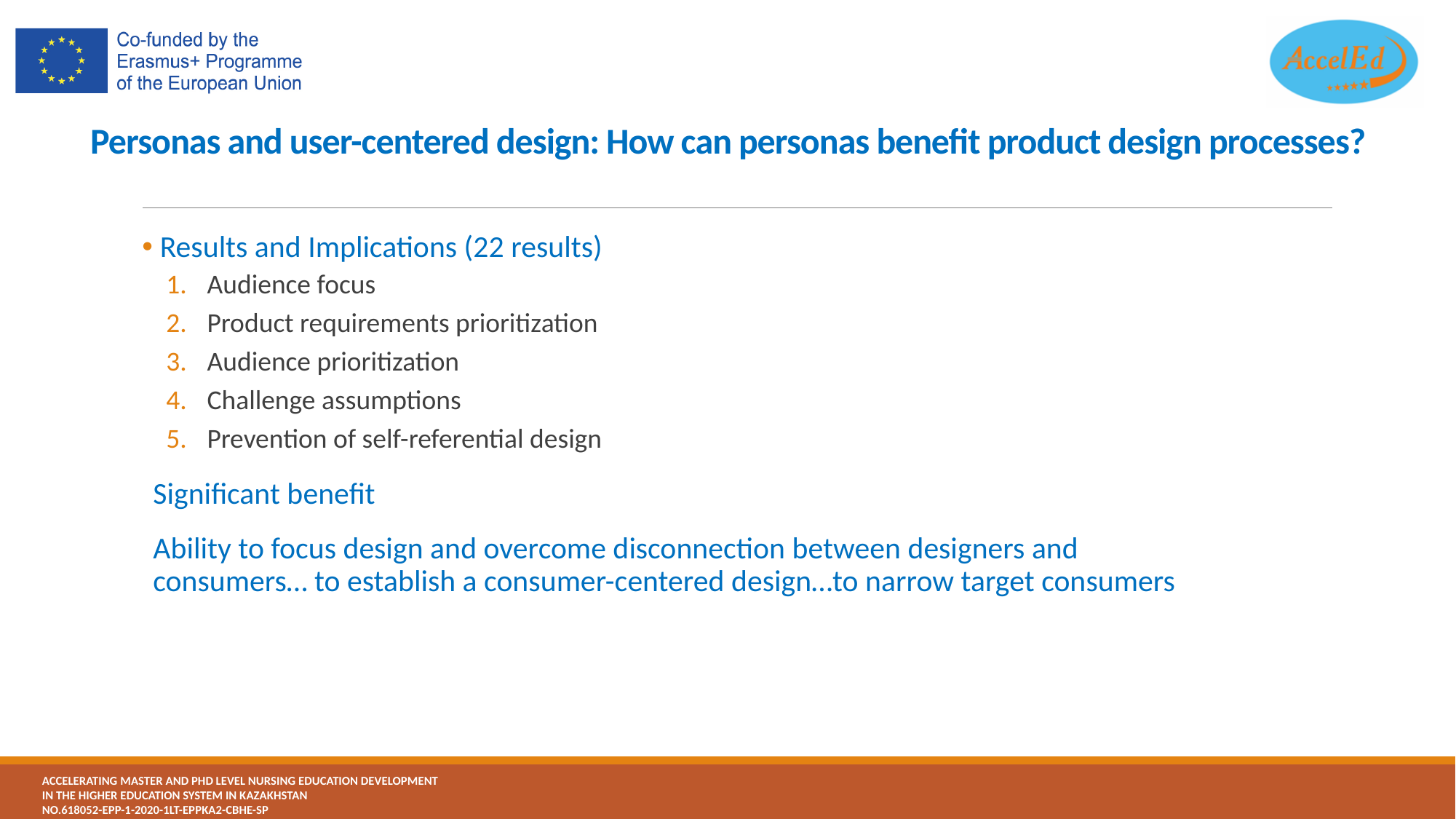

# Personas and user-centered design: How can personas benefit product design processes?
 Results and Implications (22 results)
Audience focus
Product requirements prioritization
Audience prioritization
Challenge assumptions
Prevention of self-referential design
Significant benefit
Ability to focus design and overcome disconnection between designers and consumers… to establish a consumer-centered design…to narrow target consumers